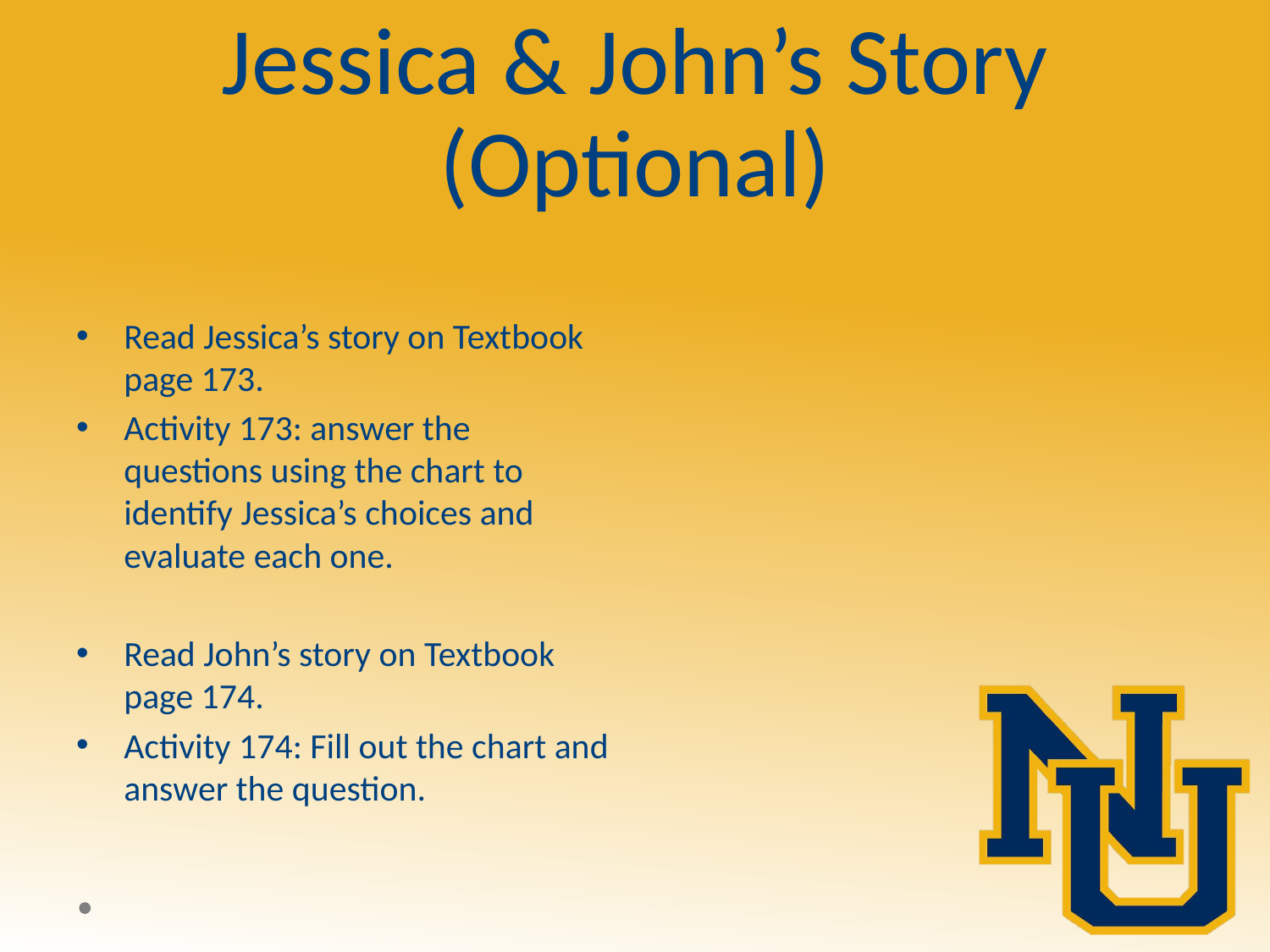

# Jessica & John’s Story (Optional)

Read Jessica’s story on Textbook page 173.
Activity 173: answer the questions using the chart to identify Jessica’s choices and evaluate each one.

Read John’s story on Textbook page 174.
Activity 174: Fill out the chart and answer the question.